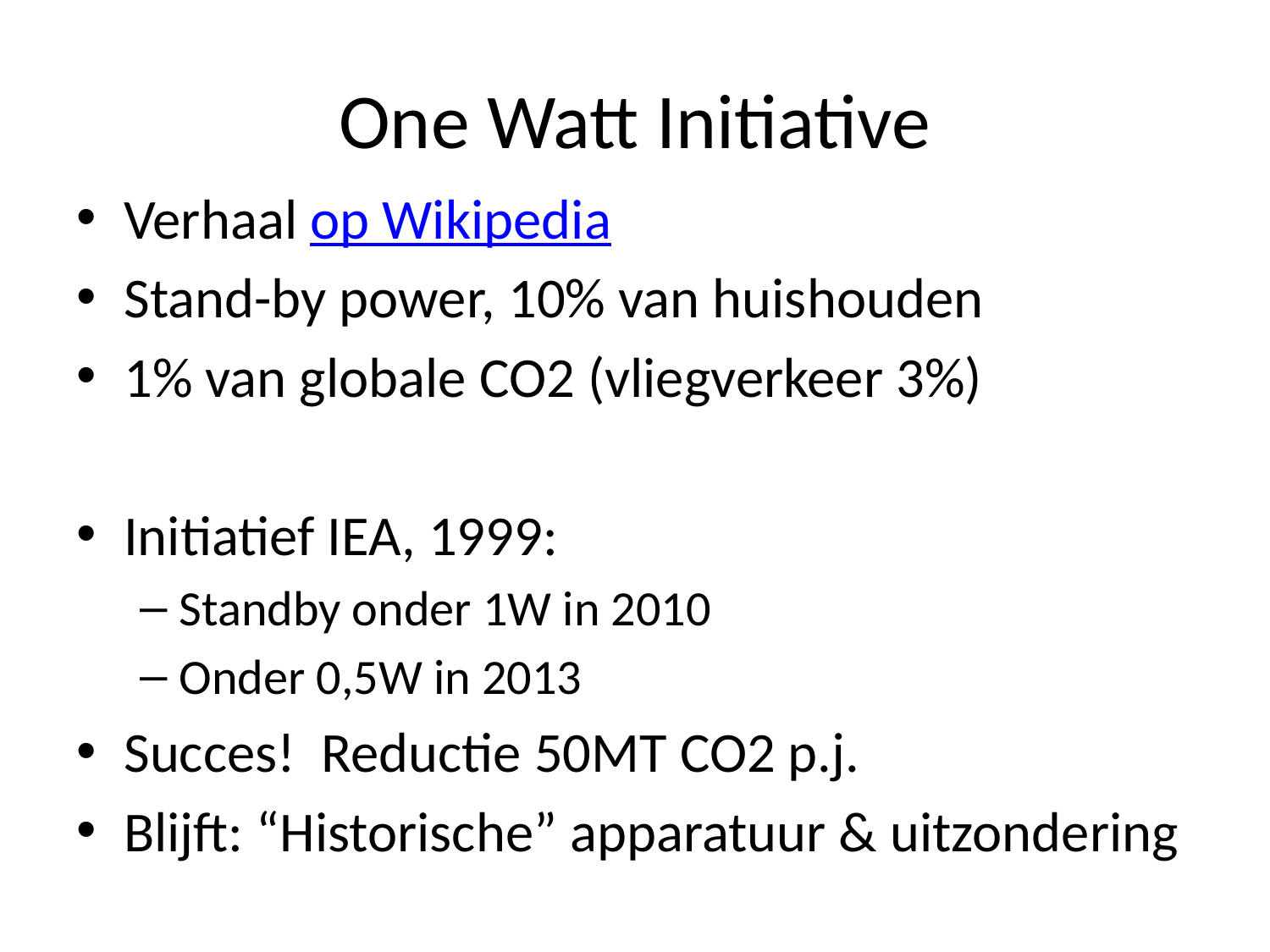

# One Watt Initiative
Verhaal op Wikipedia
Stand-by power, 10% van huishouden
1% van globale CO2 (vliegverkeer 3%)

Initiatief IEA, 1999:
Standby onder 1W in 2010
Onder 0,5W in 2013
Succes!  Reductie 50MT CO2 p.j.
Blijft: “Historische” apparatuur & uitzondering